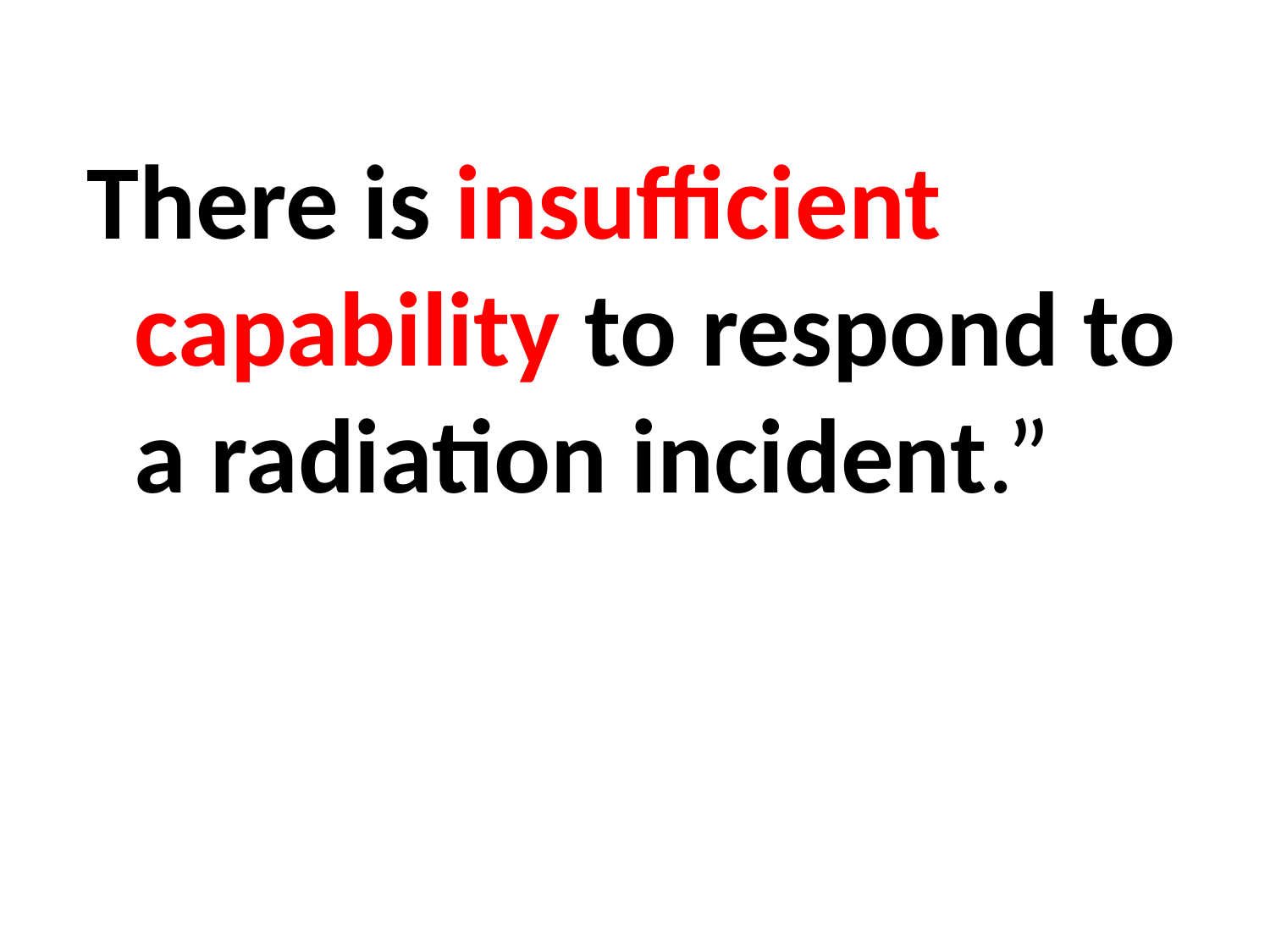

There is insufficient capability to respond to a radiation incident.”